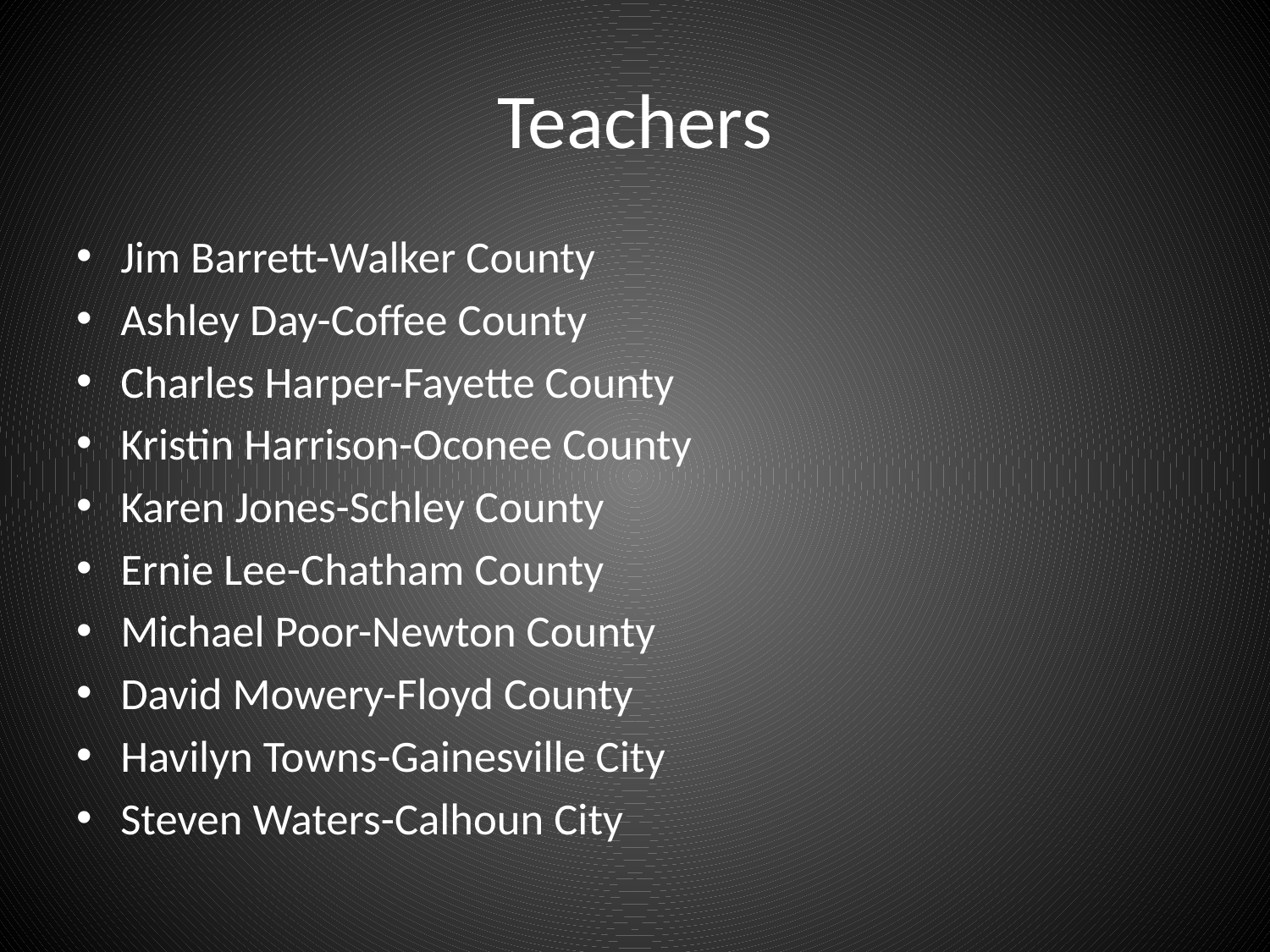

# Teachers
Jim Barrett-Walker County
Ashley Day-Coffee County
Charles Harper-Fayette County
Kristin Harrison-Oconee County
Karen Jones-Schley County
Ernie Lee-Chatham County
Michael Poor-Newton County
David Mowery-Floyd County
Havilyn Towns-Gainesville City
Steven Waters-Calhoun City